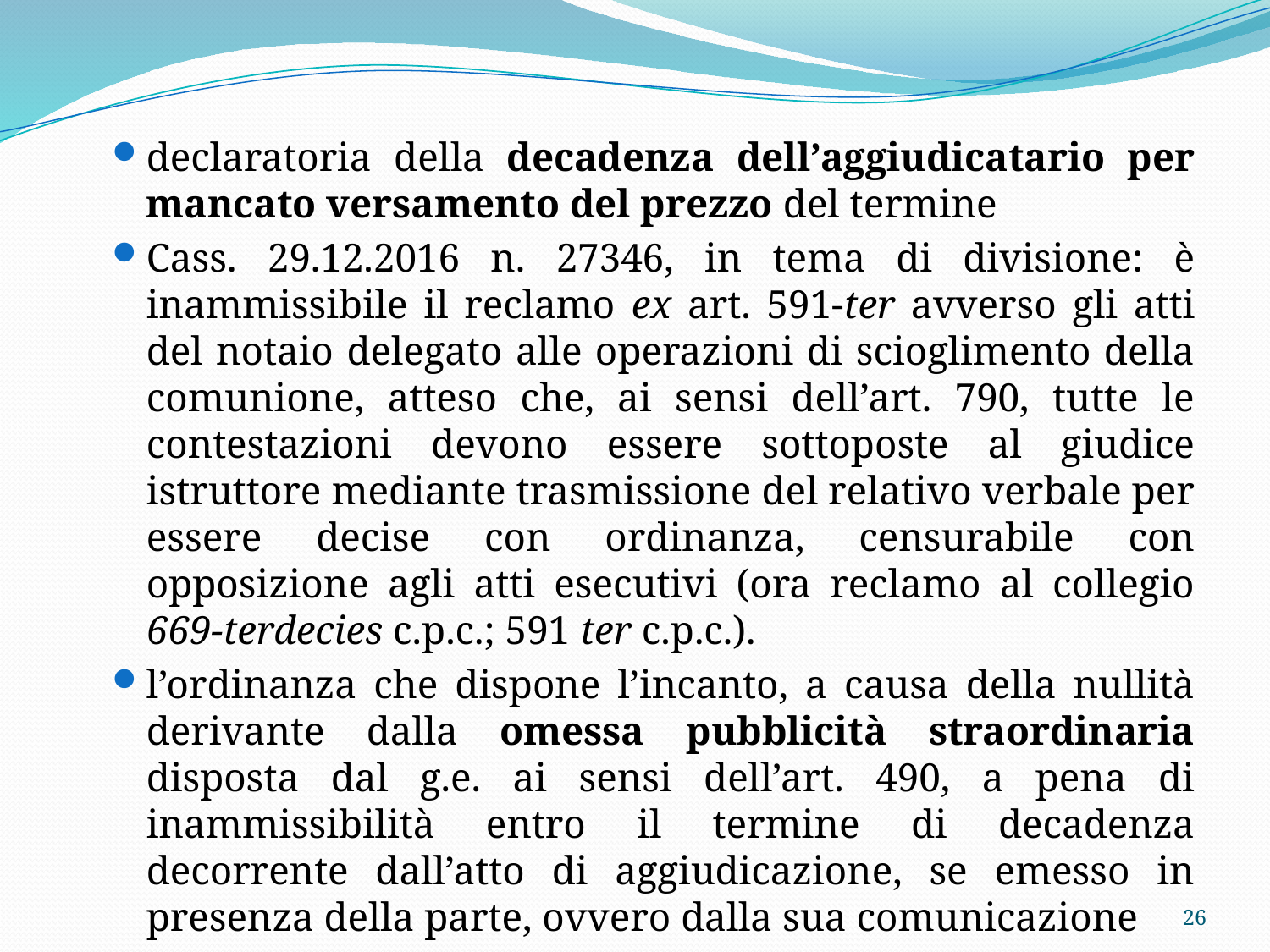

declaratoria della decadenza dell’aggiudicatario per mancato versamento del prezzo del termine
Cass. 29.12.2016 n. 27346, in tema di divisione: è inammissibile il reclamo ex art. 591-ter avverso gli atti del notaio delegato alle operazioni di scioglimento della comunione, atteso che, ai sensi dell’art. 790, tutte le contestazioni devono essere sottoposte al giudice istruttore mediante trasmissione del relativo verbale per essere decise con ordinanza, censurabile con opposizione agli atti esecutivi (ora reclamo al collegio 669-terdecies c.p.c.; 591 ter c.p.c.).
l’ordinanza che dispone l’incanto, a causa della nullità derivante dalla omessa pubblicità straordinaria disposta dal g.e. ai sensi dell’art. 490, a pena di inammissibilità entro il termine di decadenza decorrente dall’atto di aggiudicazione, se emesso in presenza della parte, ovvero dalla sua comunicazione
26